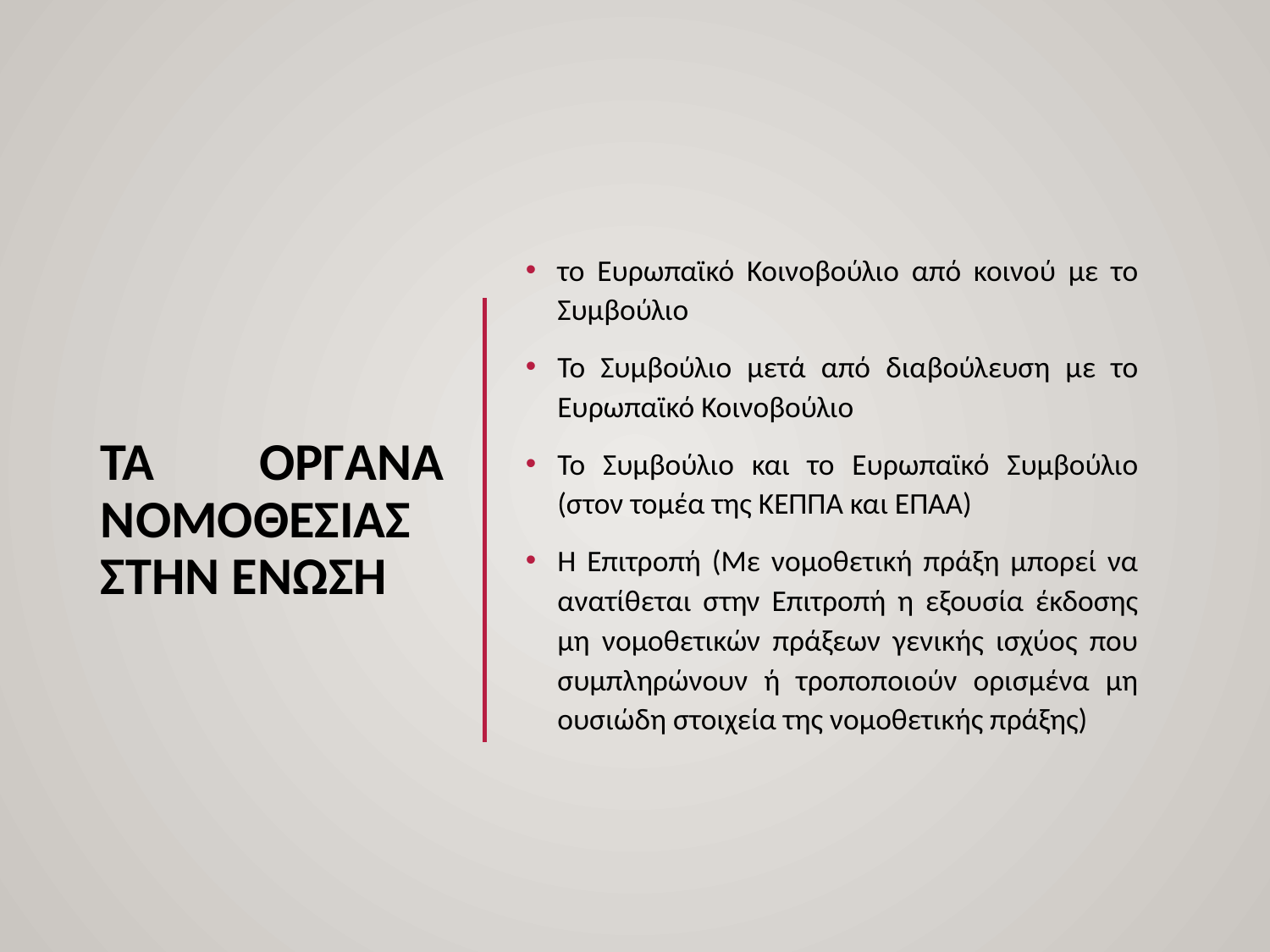

# ΤΑ ΟΡΓΑΝΑ ΝΟΜΟΘΕΣΙΑΣ ΣΤΗΝ ΕΝΩΣΗ
το Ευρωπαϊκό Κοινοβούλιο από κοινού με το Συμβούλιο
Το Συμβούλιο μετά από διαβούλευση με το Ευρωπαϊκό Κοινοβούλιο
Το Συμβούλιο και το Ευρωπαϊκό Συμβούλιο (στον τομέα της ΚΕΠΠΑ και ΕΠΑΑ)
Η Επιτροπή (Με νομοθετική πράξη μπορεί να ανατίθεται στην Επιτροπή η εξουσία έκδοσης μη νομοθετικών πράξεων γενικής ισχύος που συμπληρώνουν ή τροποποιούν ορισμένα μη ουσιώδη στοιχεία της νομοθετικής πράξης)